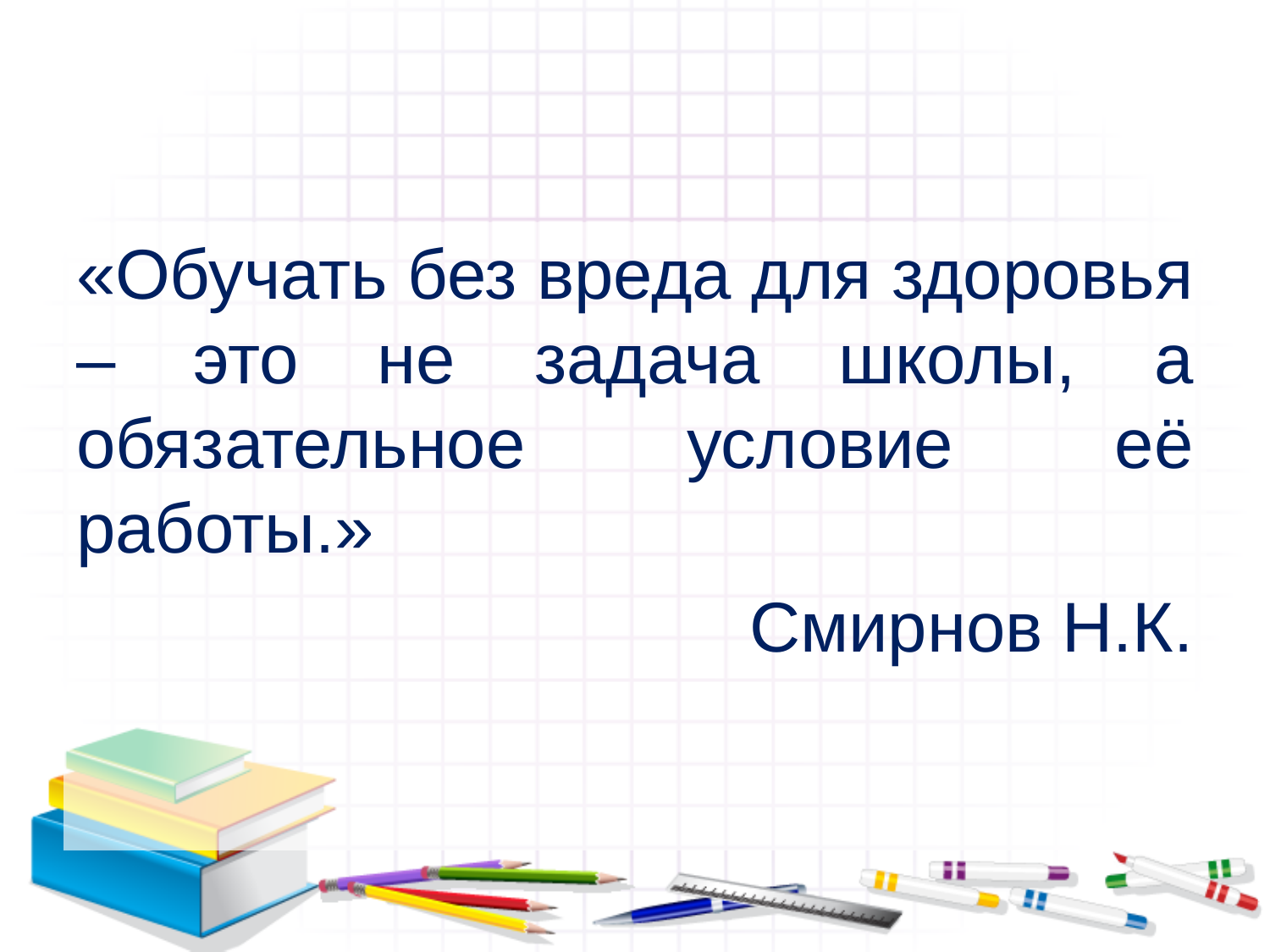

#
«Обучать без вреда для здоровья – это не задача школы, а обязательное условие её работы.»
Смирнов Н.К.